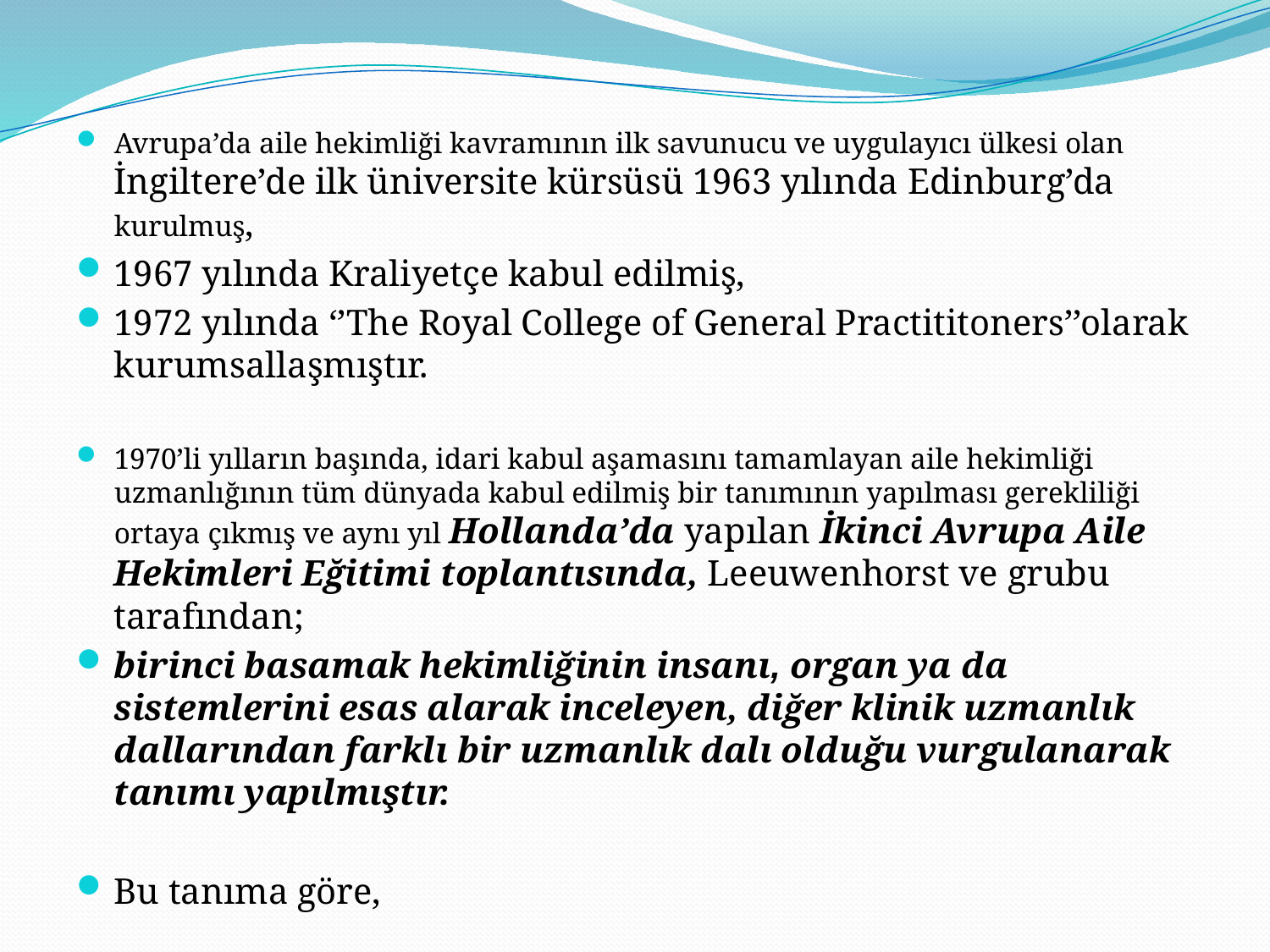

Avrupa’da aile hekimliği kavramının ilk savunucu ve uygulayıcı ülkesi olan İngiltere’de ilk üniversite kürsüsü 1963 yılında Edinburg’da kurulmuş,
1967 yılında Kraliyetçe kabul edilmiş,
1972 yılında ‘’The Royal College of General Practititoners’’olarak kurumsallaşmıştır.

1970’li yılların başında, idari kabul aşamasını tamamlayan aile hekimliği uzmanlığının tüm dünyada kabul edilmiş bir tanımının yapılması gerekliliği ortaya çıkmış ve aynı yıl Hollanda’da yapılan İkinci Avrupa Aile Hekimleri Eğitimi toplantısında, Leeuwenhorst ve grubu tarafından;
birinci basamak hekimliğinin insanı, organ ya da sistemlerini esas alarak inceleyen, diğer klinik uzmanlık dallarından farklı bir uzmanlık dalı olduğu vurgulanarak tanımı yapılmıştır.

Bu tanıma göre,